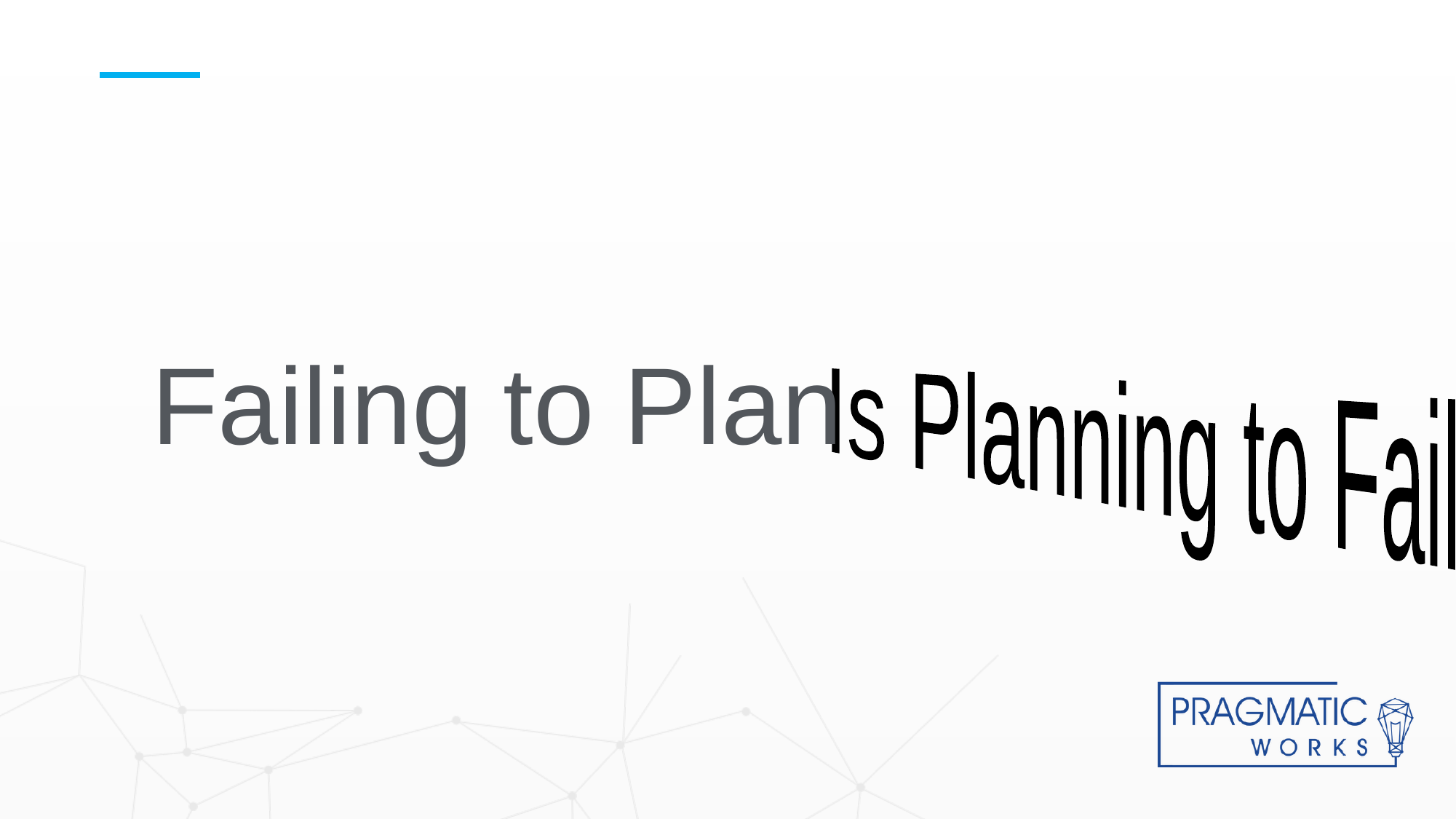

Failing to Plan
Is Planning to Fail